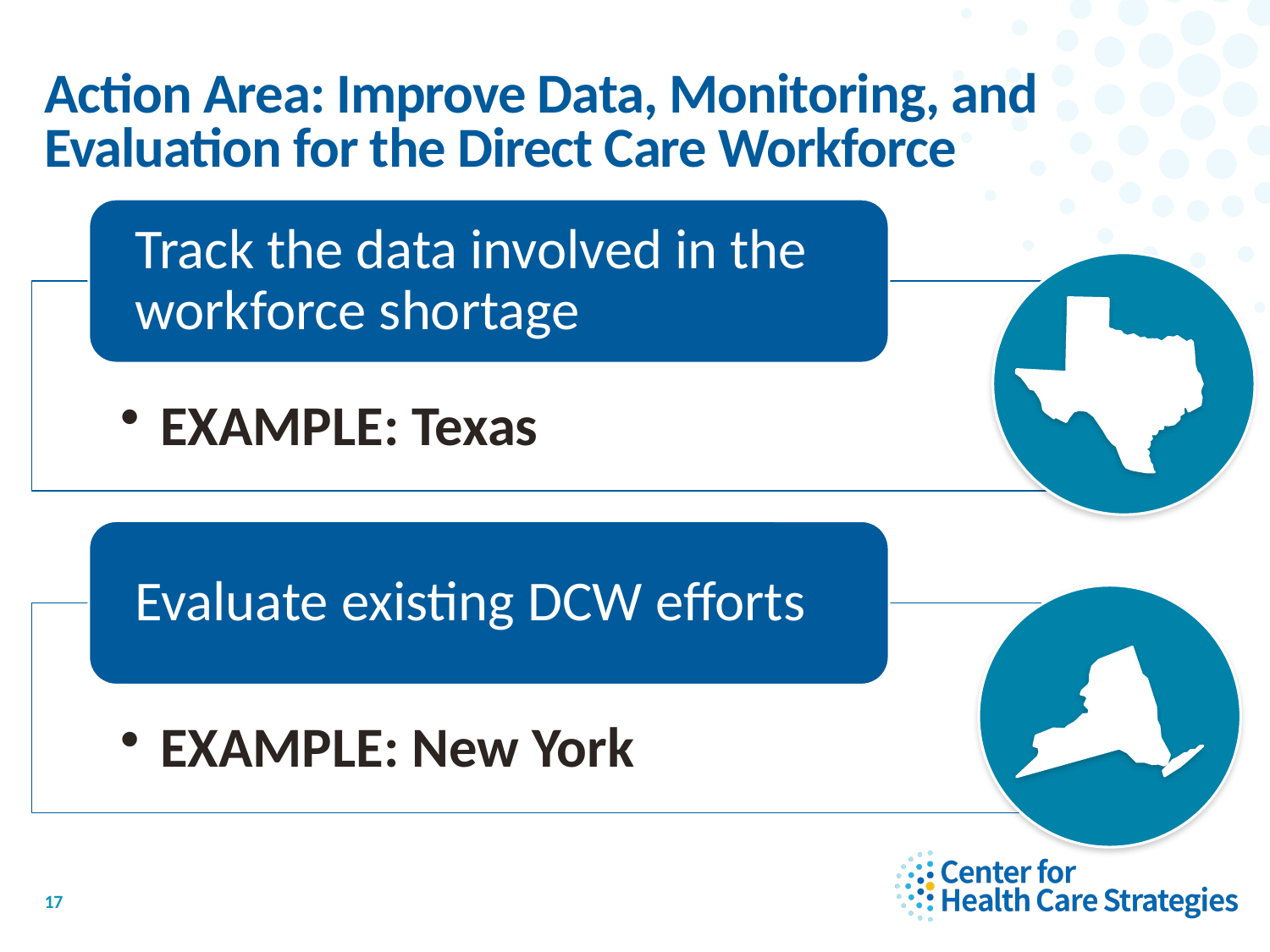

# Action Area: Improve Data, Monitoring, and Evaluation for the Direct Care Workforce
EXAMPLE: Texas
Track the data involved in the workforce shortage
EXAMPLE: New York
Evaluate existing DCW efforts

17